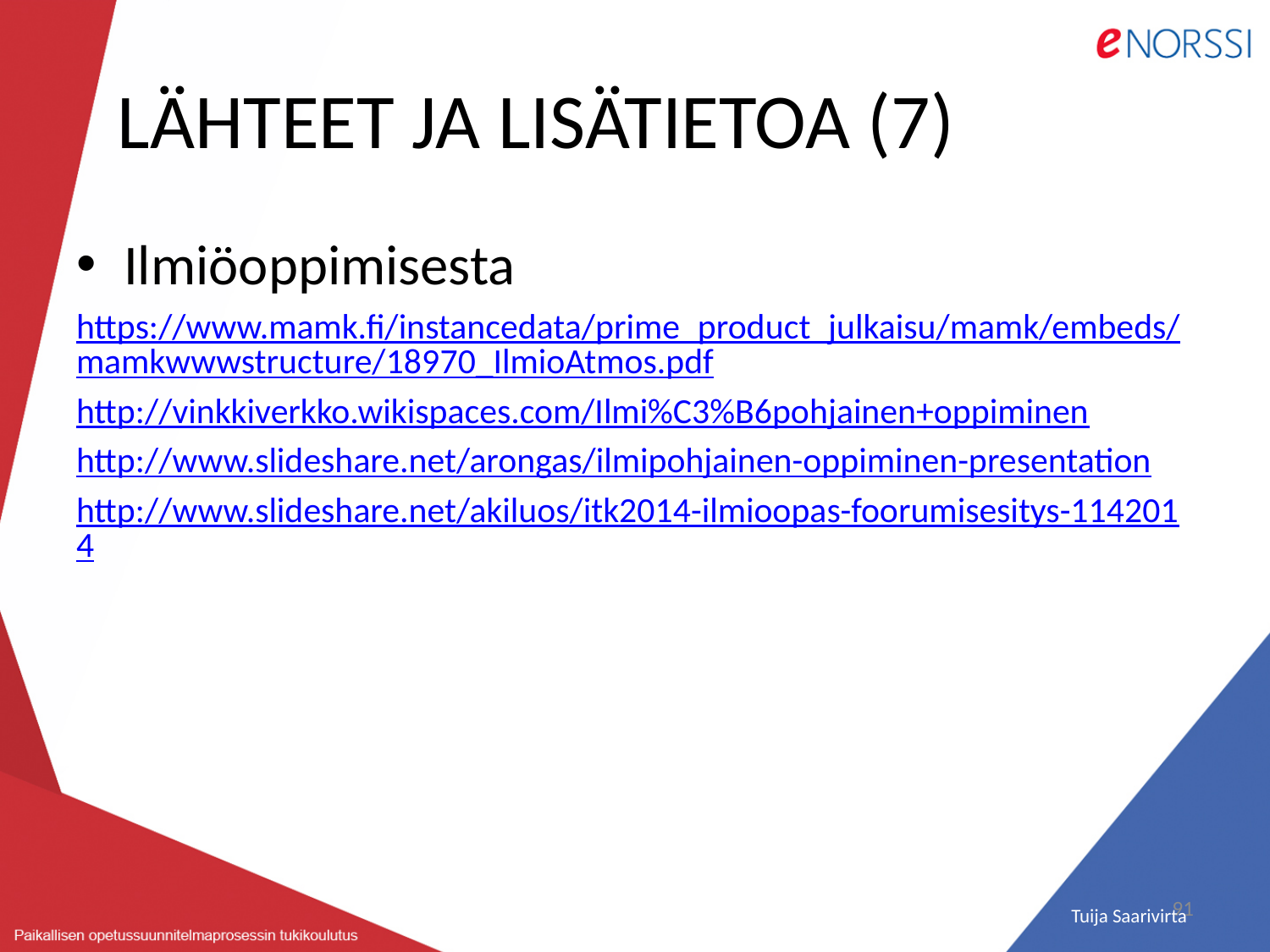

# LÄHTEET JA LISÄTIETOA (7)
Ilmiöoppimisesta
https://www.mamk.fi/instancedata/prime_product_julkaisu/mamk/embeds/mamkwwwstructure/18970_IlmioAtmos.pdf
http://vinkkiverkko.wikispaces.com/Ilmi%C3%B6pohjainen+oppiminen
http://www.slideshare.net/arongas/ilmipohjainen-oppiminen-presentation
http://www.slideshare.net/akiluos/itk2014-ilmioopas-foorumisesitys-1142014

91
    Tuija Saarivirta